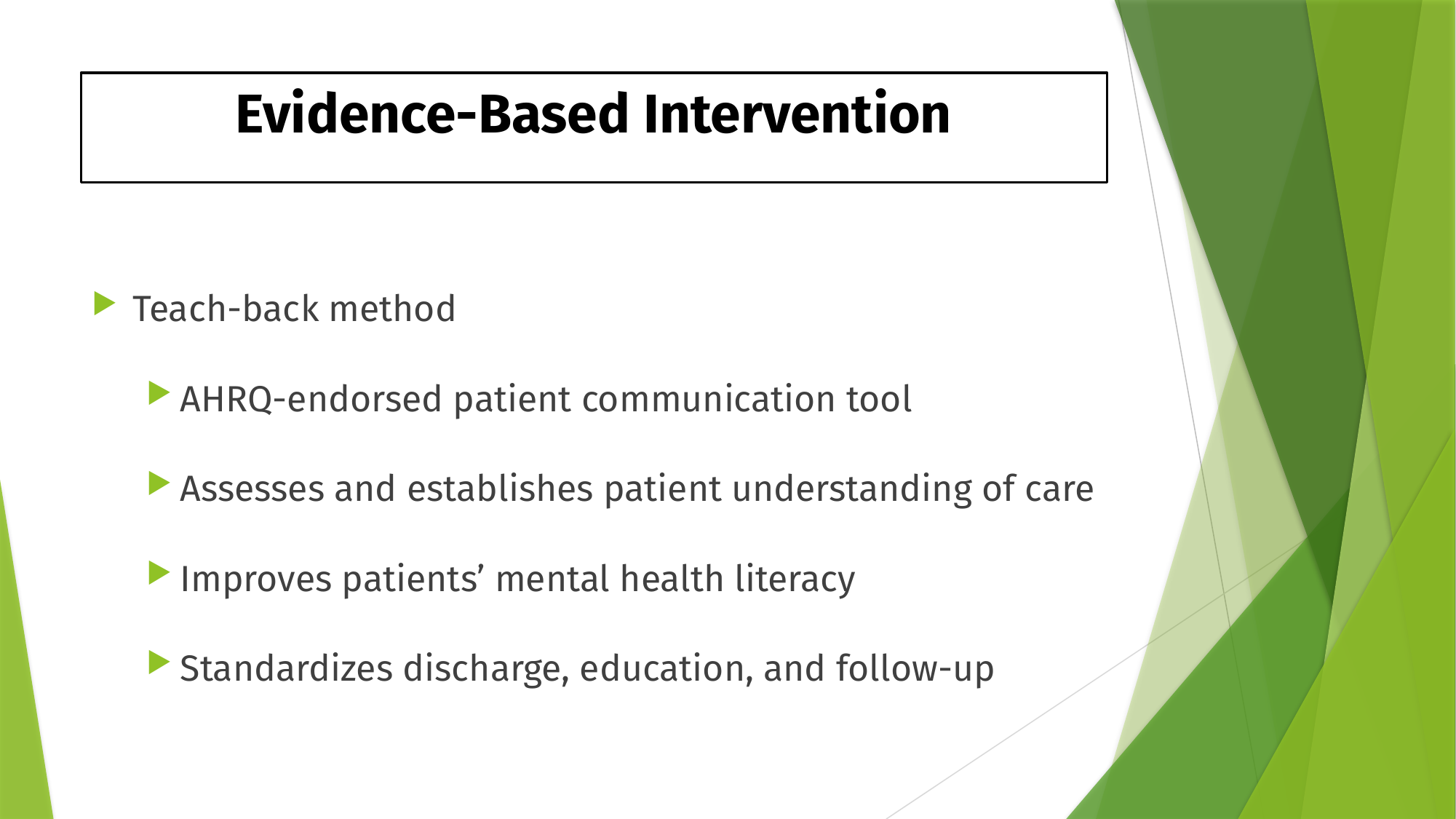

# Evidence-Based Intervention
Teach-back method
AHRQ-endorsed patient communication tool
Assesses and establishes patient understanding of care
Improves patients’ mental health literacy
Standardizes discharge, education, and follow-up